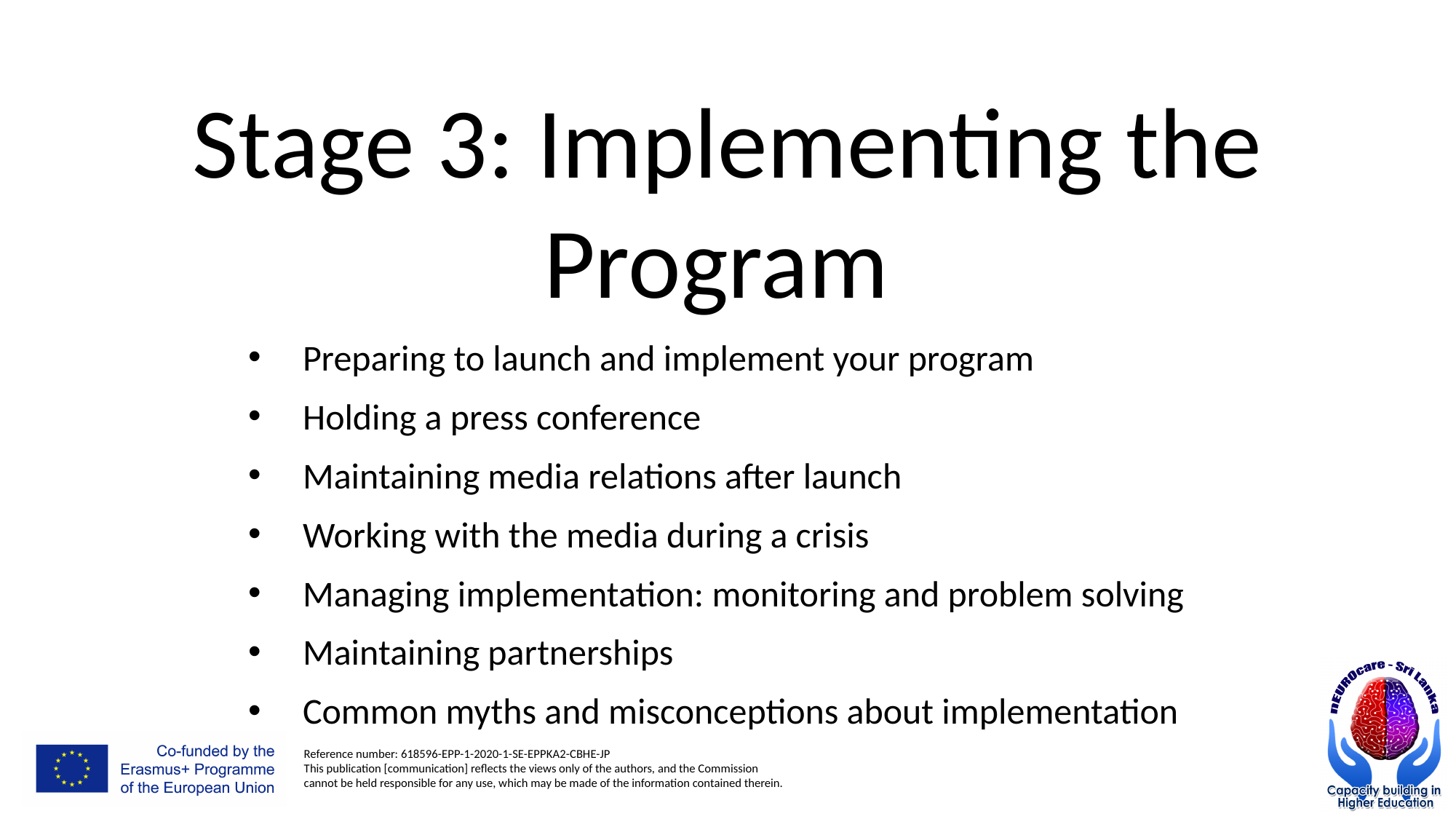

Stage 3: Implementing the Program
Preparing to launch and implement your program
Holding a press conference
Maintaining media relations after launch
Working with the media during a crisis
Managing implementation: monitoring and problem solving
Maintaining partnerships
Common myths and misconceptions about implementation